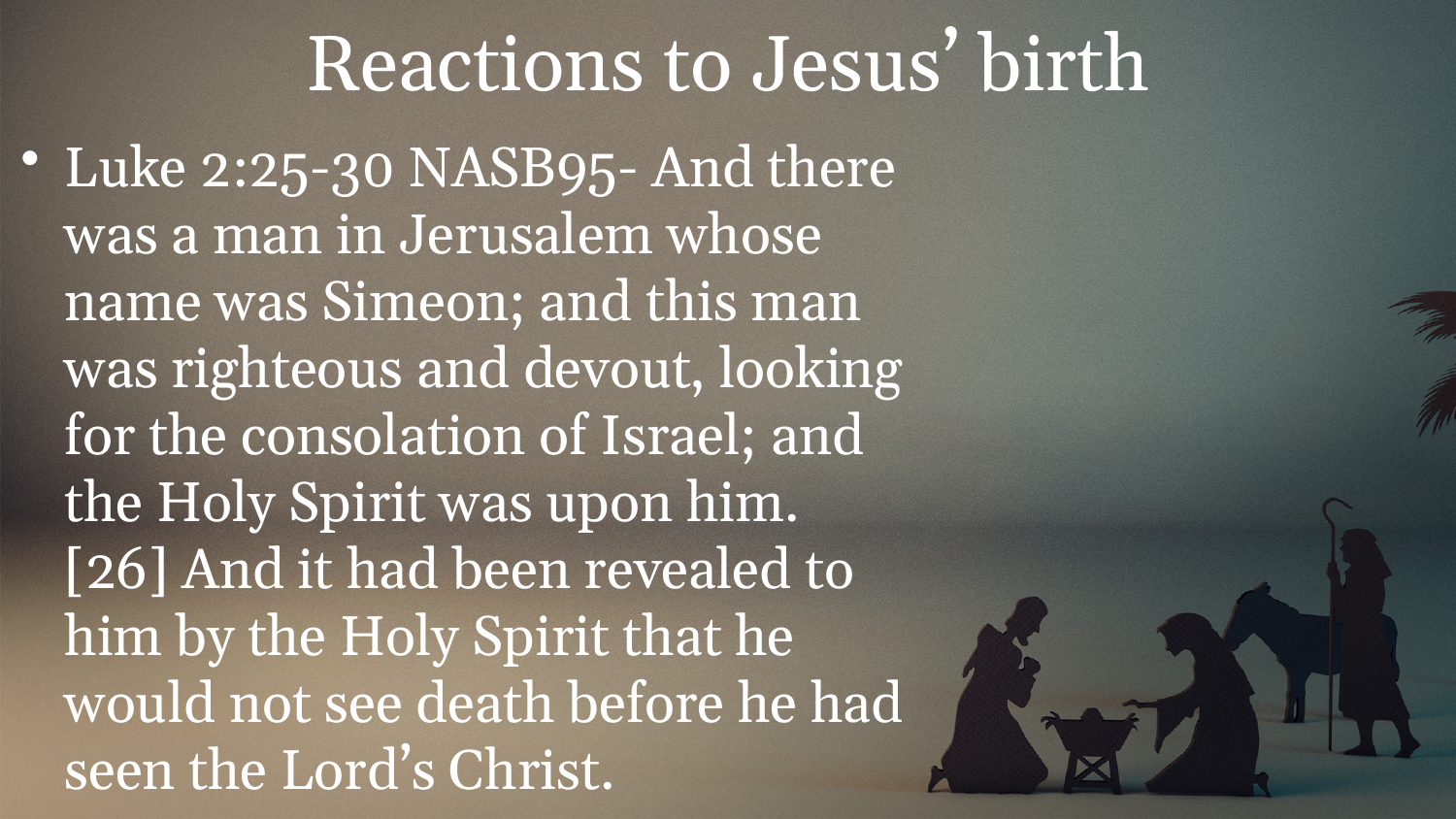

# Reactions to Jesus’ birth
Luke 2:25-30 NASB95- And there was a man in Jerusalem whose name was Simeon; and this man was righteous and devout, looking for the consolation of Israel; and the Holy Spirit was upon him. [26] And it had been revealed to him by the Holy Spirit that he would not see death before he had seen the Lord’s Christ.